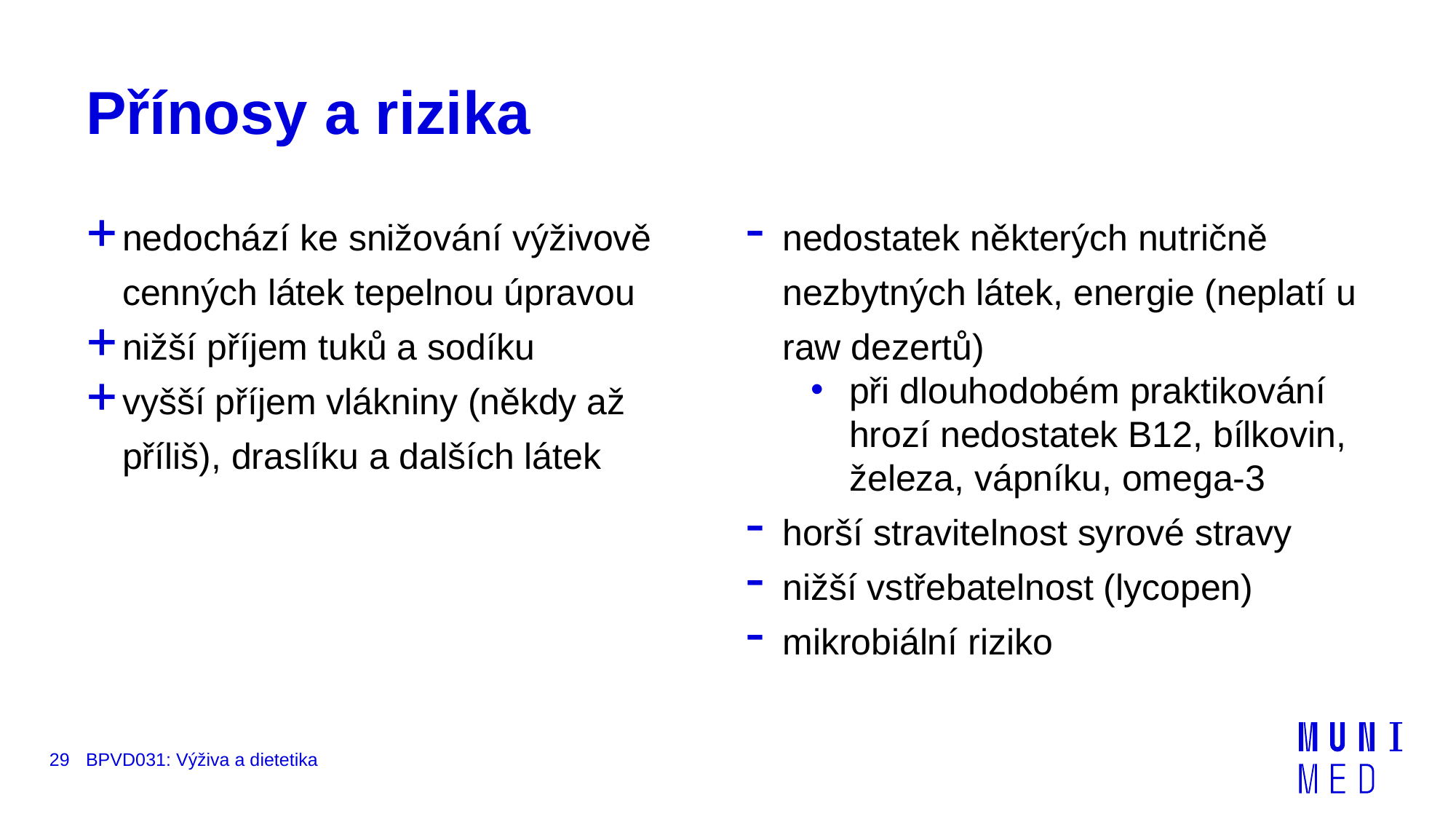

# Přínosy a rizika
nedochází ke snižování výživově cenných látek tepelnou úpravou
nižší příjem tuků a sodíku
vyšší příjem vlákniny (někdy až příliš), draslíku a dalších látek

nedostatek některých nutričně nezbytných látek, energie (neplatí u raw dezertů)
při dlouhodobém praktikování hrozí nedostatek B12, bílkovin, železa, vápníku, omega-3
horší stravitelnost syrové stravy
nižší vstřebatelnost (lycopen)
mikrobiální riziko

29
BPVD031: Výživa a dietetika